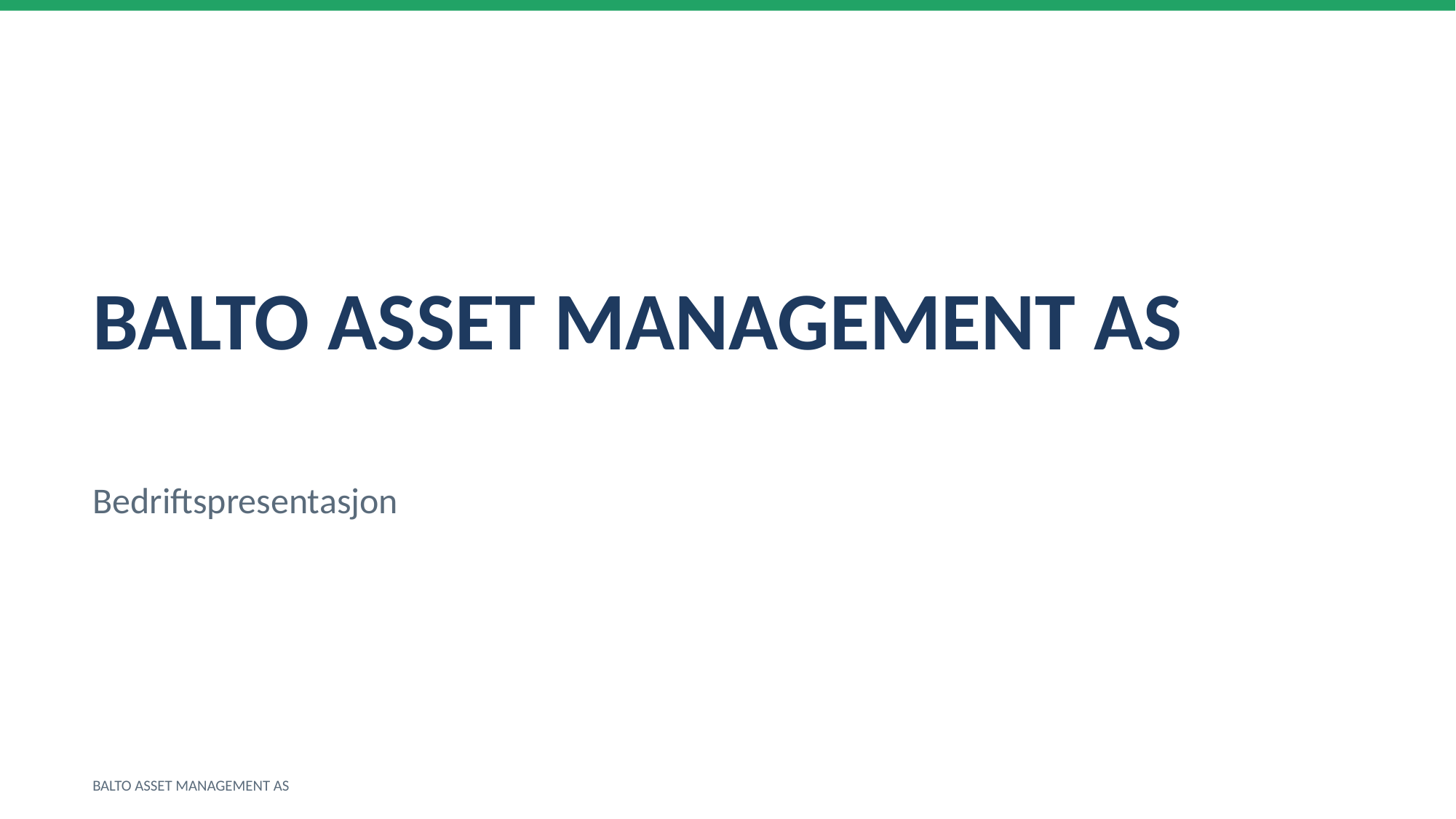

BALTO ASSET MANAGEMENT AS
Bedriftspresentasjon
BALTO ASSET MANAGEMENT AS